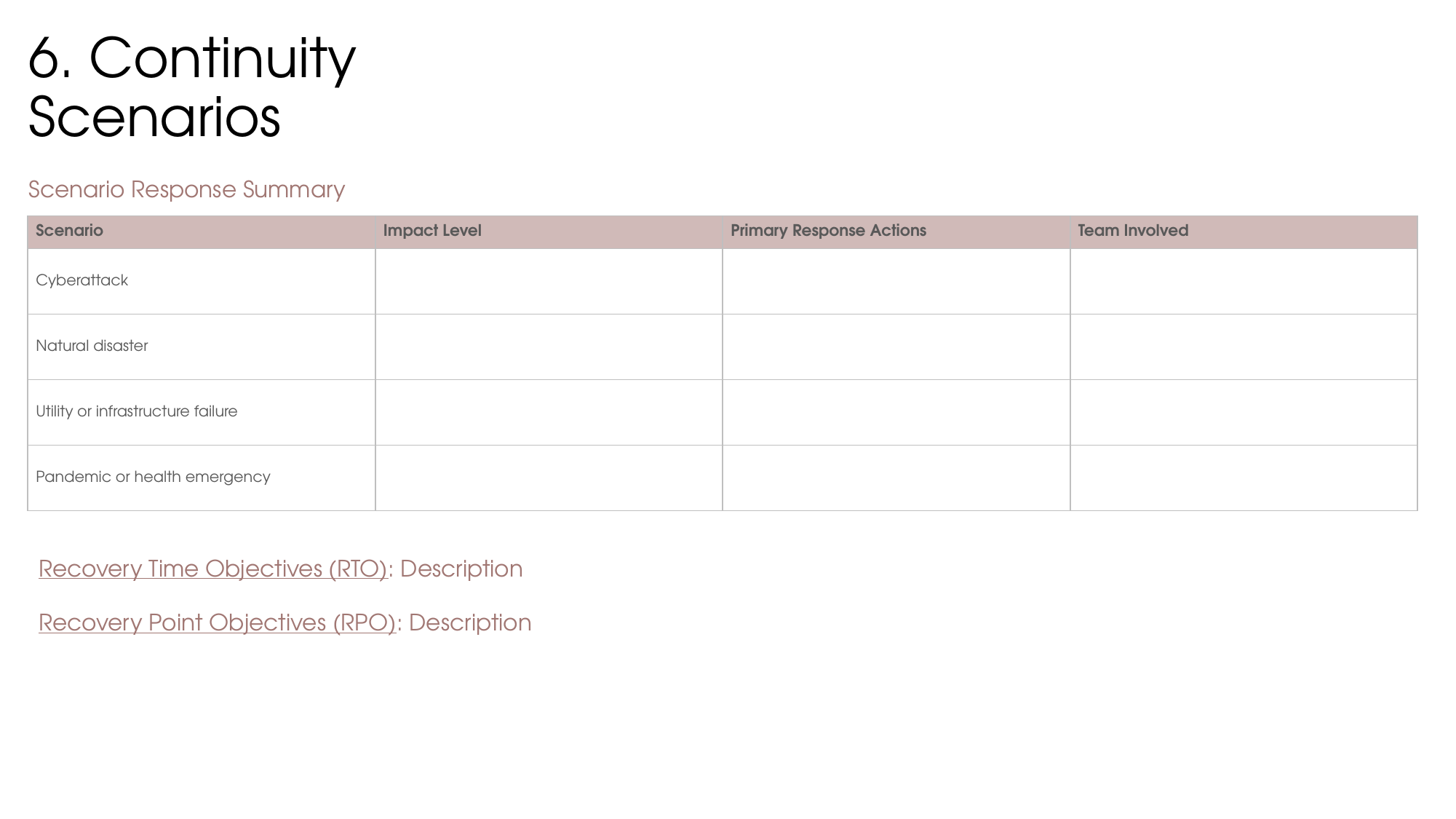

6. Continuity Scenarios
Scenario Response Summary
| Scenario | Impact Level | Primary Response Actions | Team Involved |
| --- | --- | --- | --- |
| Cyberattack |  |  |  |
| Natural disaster |  |  |  |
| Utility or infrastructure failure |  |  |  |
| Pandemic or health emergency |  |  |  |
Recovery Time Objectives (RTO): Description

Recovery Point Objectives (RPO): Description